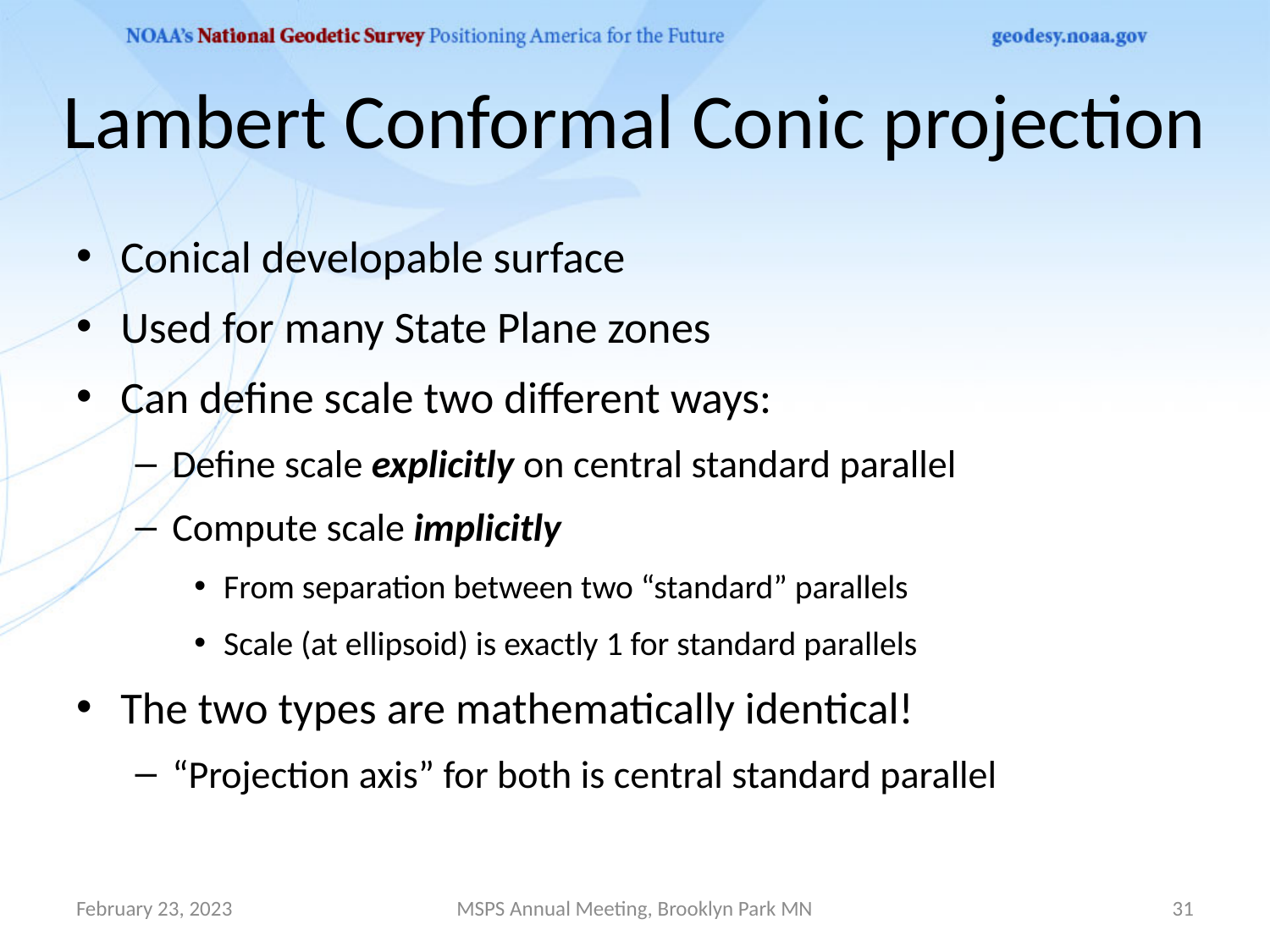

# Lambert Conformal Conic projection
Conical developable surface
Used for many State Plane zones
Can define scale two different ways:
Define scale explicitly on central standard parallel
Compute scale implicitly
From separation between two “standard” parallels
Scale (at ellipsoid) is exactly 1 for standard parallels
The two types are mathematically identical!
“Projection axis” for both is central standard parallel
February 23, 2023
MSPS Annual Meeting, Brooklyn Park MN
31